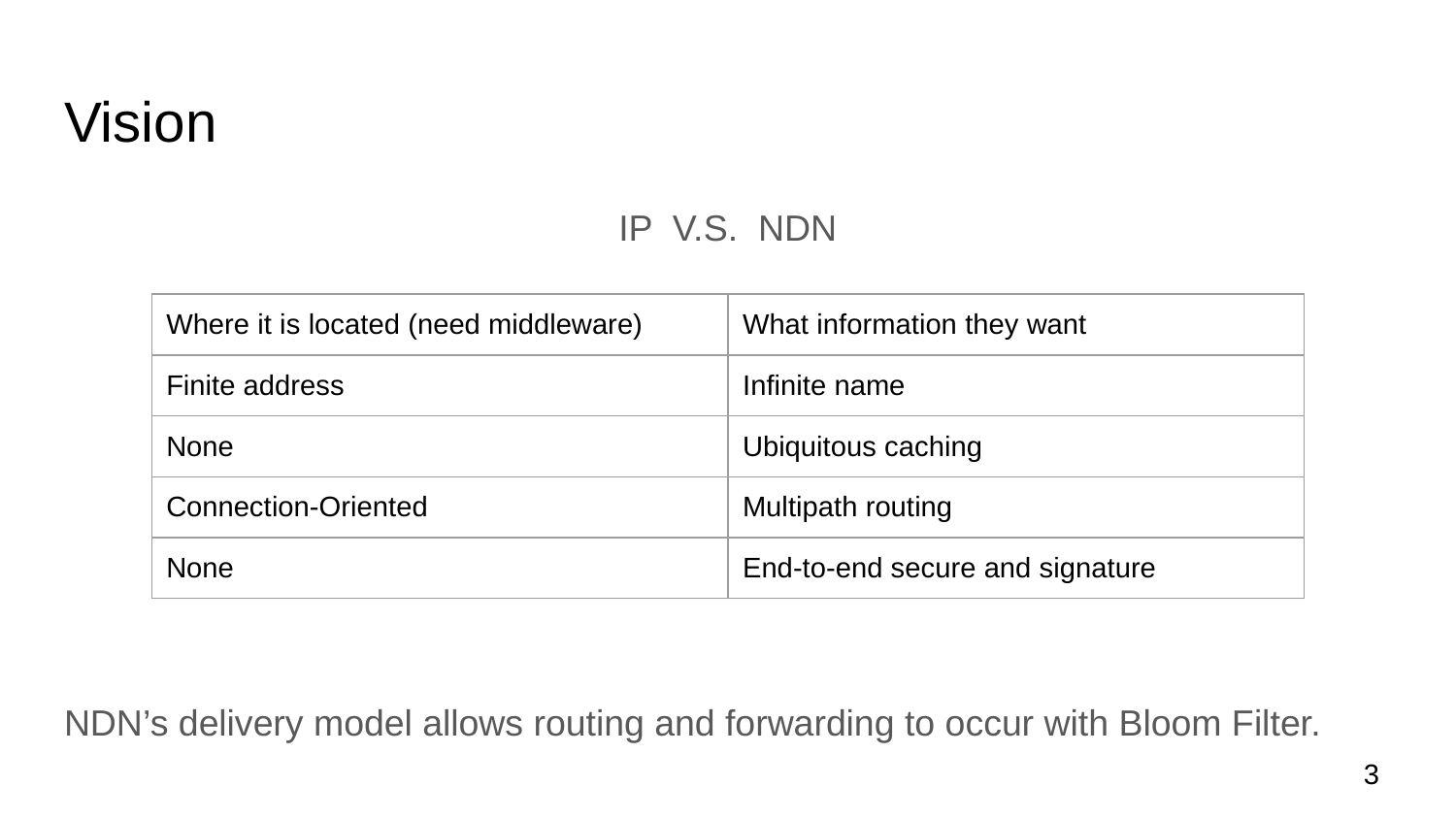

# Vision
IP  V.S.  NDN

NDN’s delivery model allows routing and forwarding to occur with Bloom Filter.

| Where it is located (need middleware) | What information they want |
| --- | --- |
| Finite address | Infinite name |
| None | Ubiquitous caching |
| Connection-Oriented | Multipath routing |
| None | End-to-end secure and signature |
3